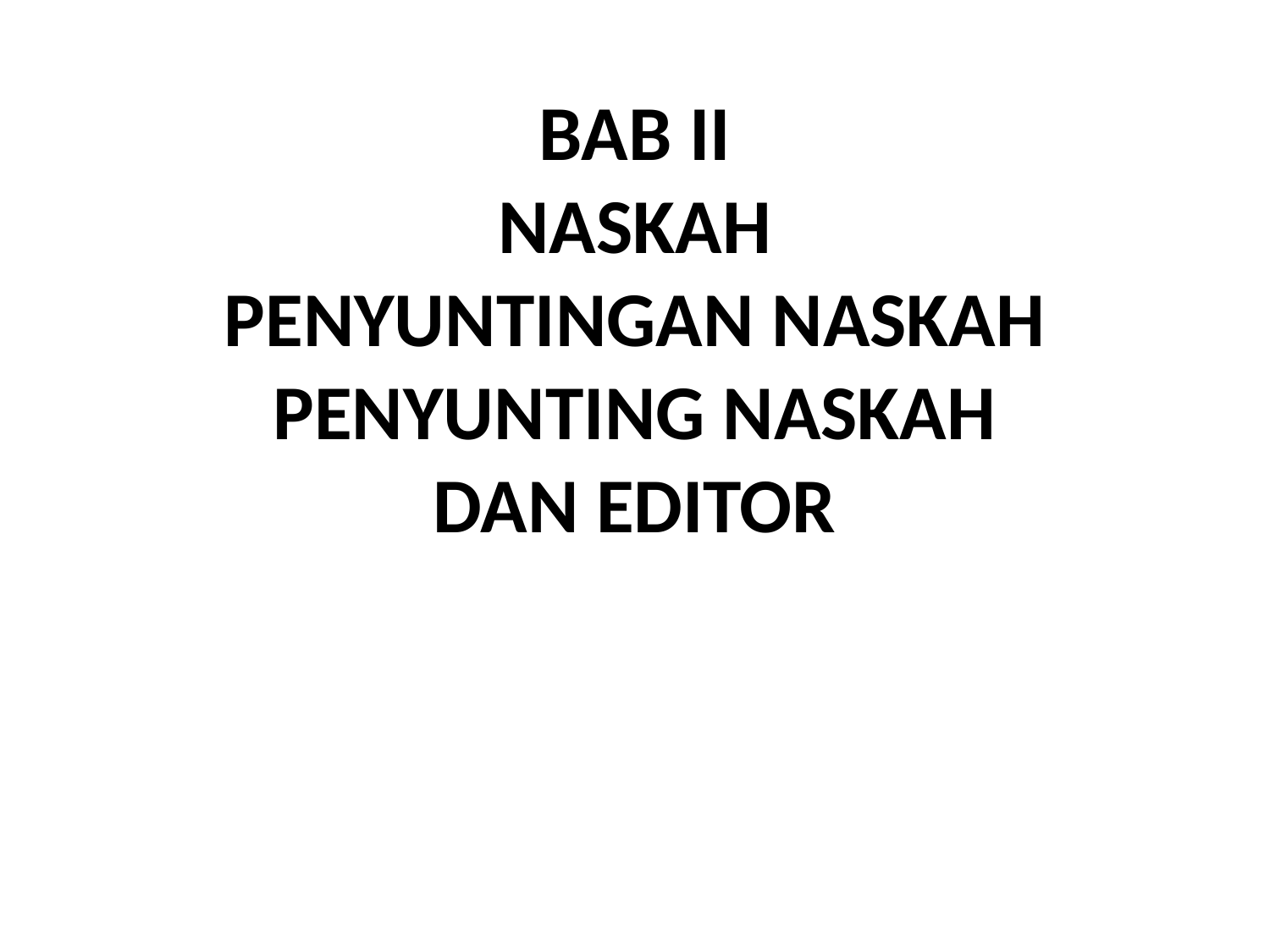

# BAB II NASKAH PENYUNTINGAN NASKAH PENYUNTING NASKAH DAN EDITOR